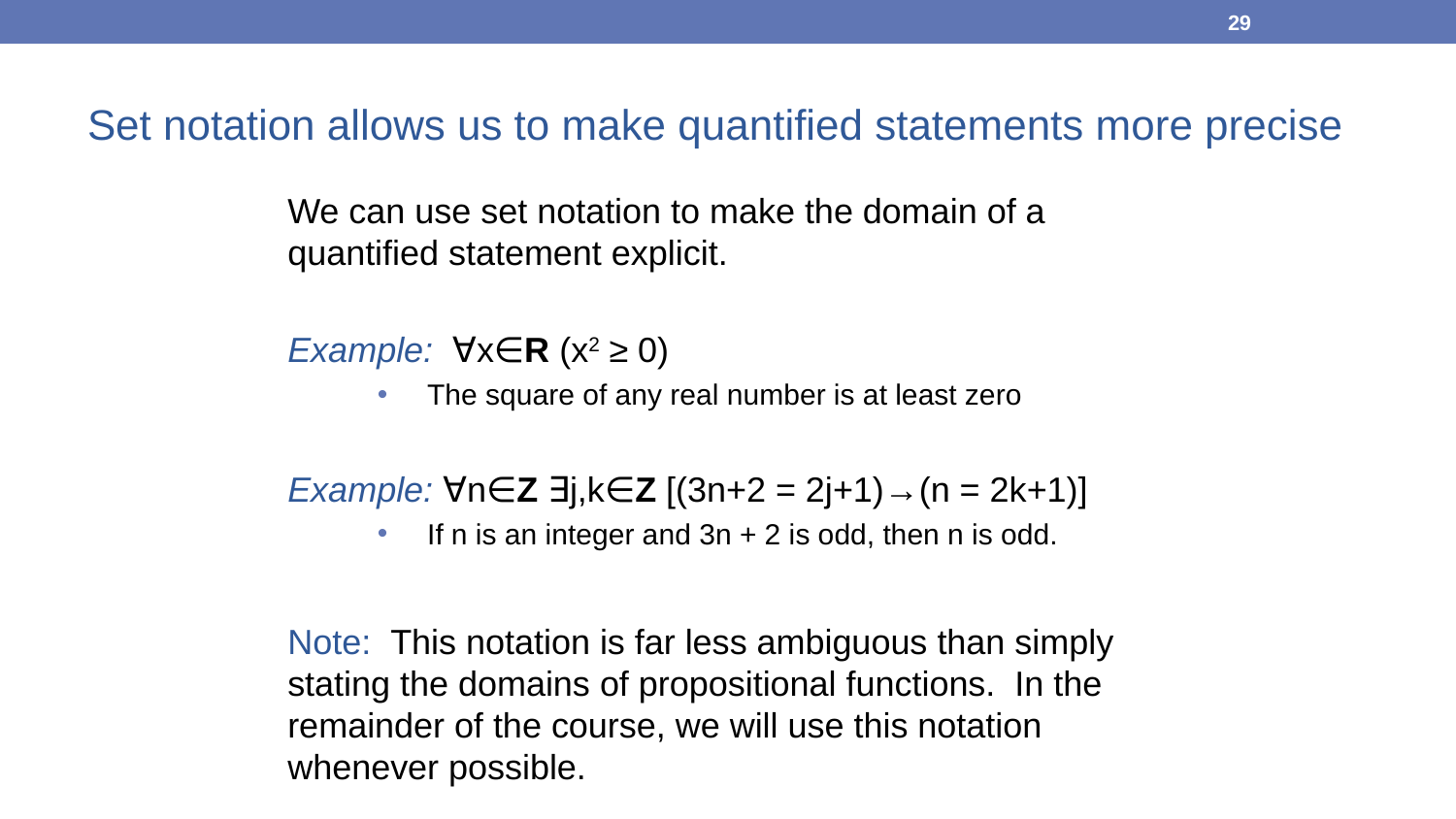

29
Set notation allows us to make quantified statements more precise
We can use set notation to make the domain of a quantified statement explicit.

Example:  ∀x∈R (x2 ≥ 0)
The square of any real number is at least zero

Example: ∀n∈Z ∃j,k∈Z [(3n+2 = 2j+1)→(n = 2k+1)]
If n is an integer and 3n + 2 is odd, then n is odd.

Note:  This notation is far less ambiguous than simply stating the domains of propositional functions.  In the remainder of the course, we will use this notation whenever possible.